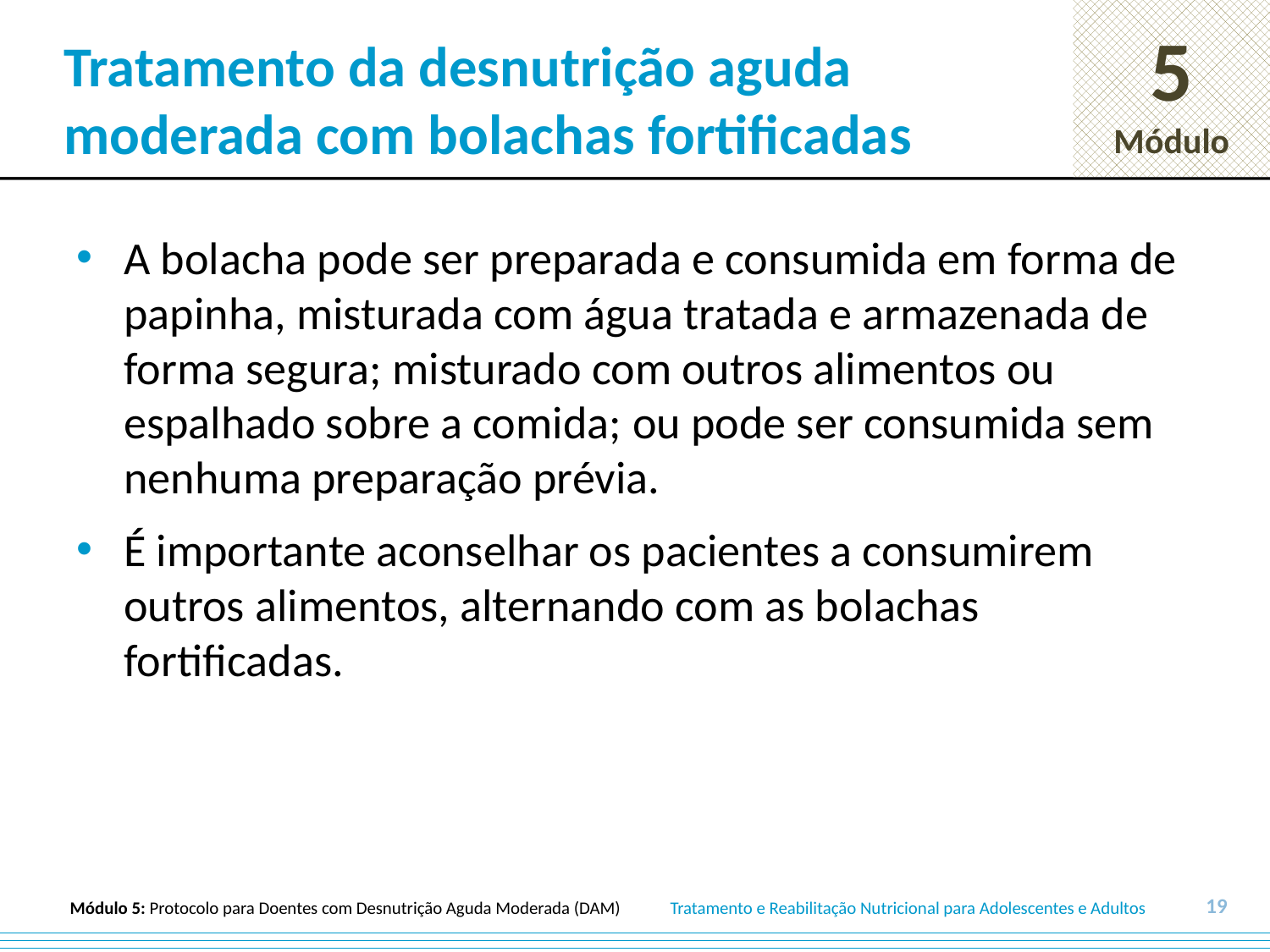

# Tratamento da desnutrição aguda moderada com bolachas fortificadas
A bolacha pode ser preparada e consumida em forma de papinha, misturada com água tratada e armazenada de forma segura; misturado com outros alimentos ou espalhado sobre a comida; ou pode ser consumida sem nenhuma preparação prévia.
É importante aconselhar os pacientes a consumirem outros alimentos, alternando com as bolachas fortificadas.
19